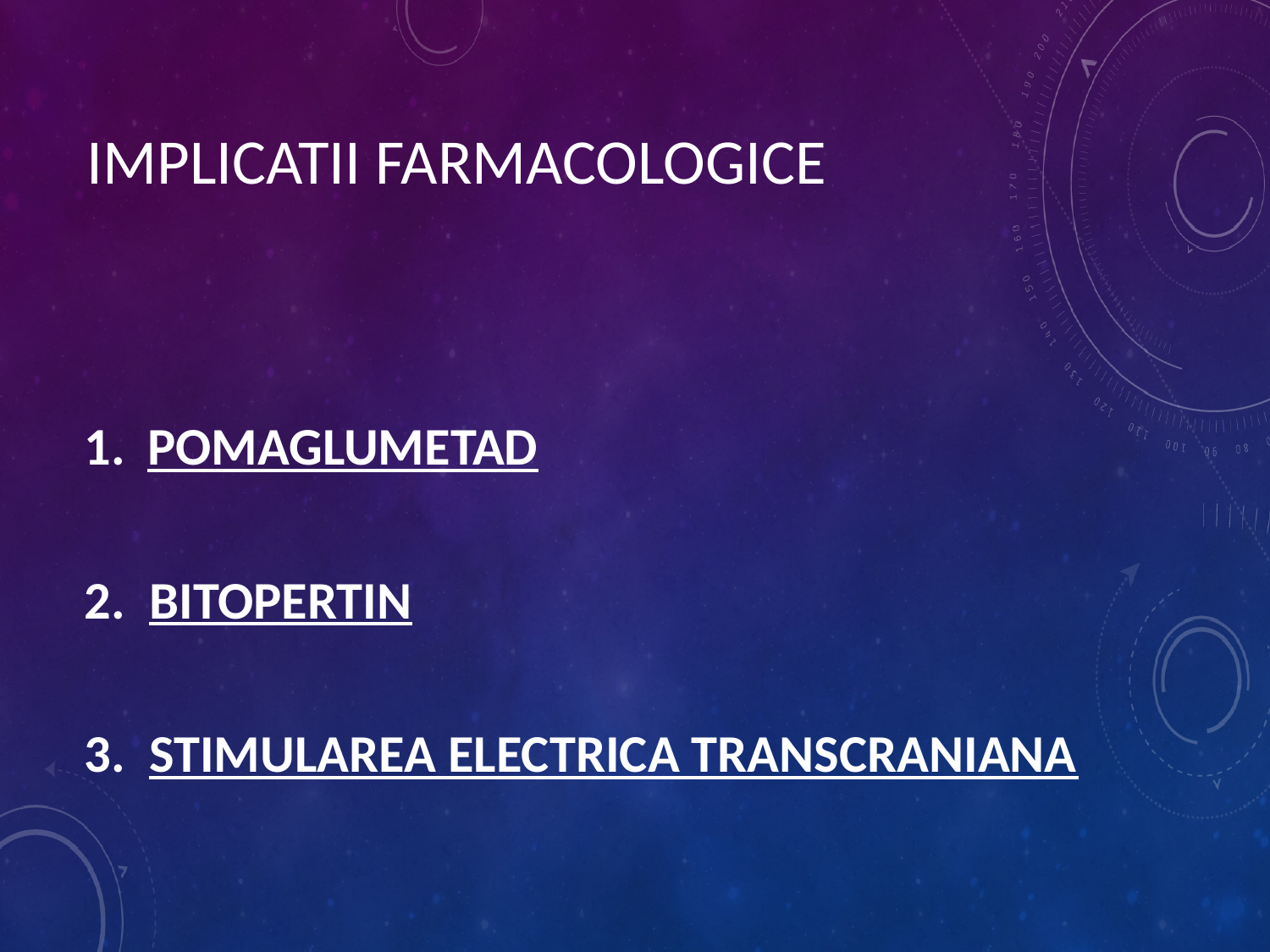

# IMPLICATII FARMACOLOGICE
POMAGLUMETAD

2.  BITOPERTIN

3.  STIMULAREA ELECTRICA TRANSCRANIANA